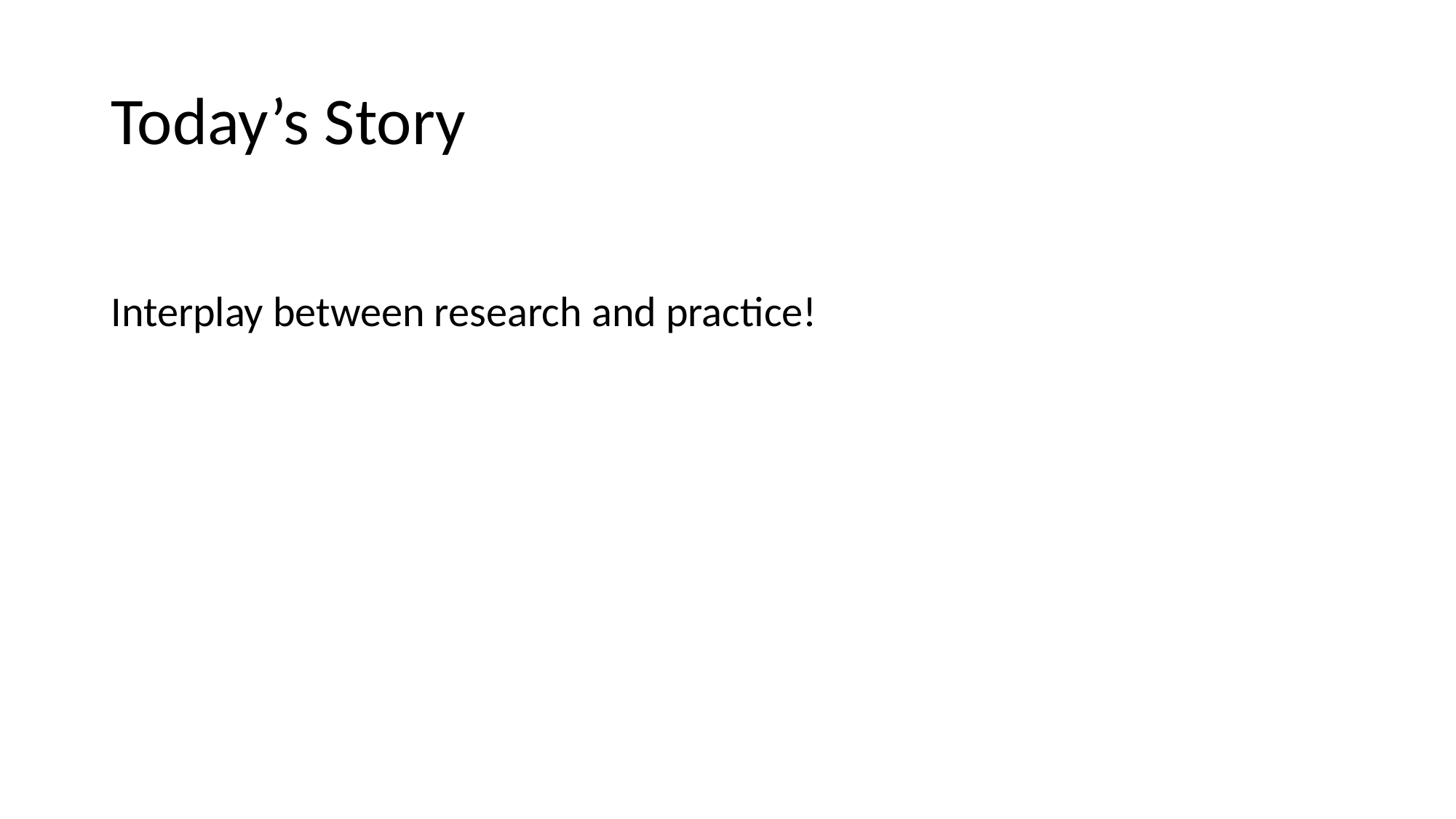

# Today’s Story

Interplay between research and practice!